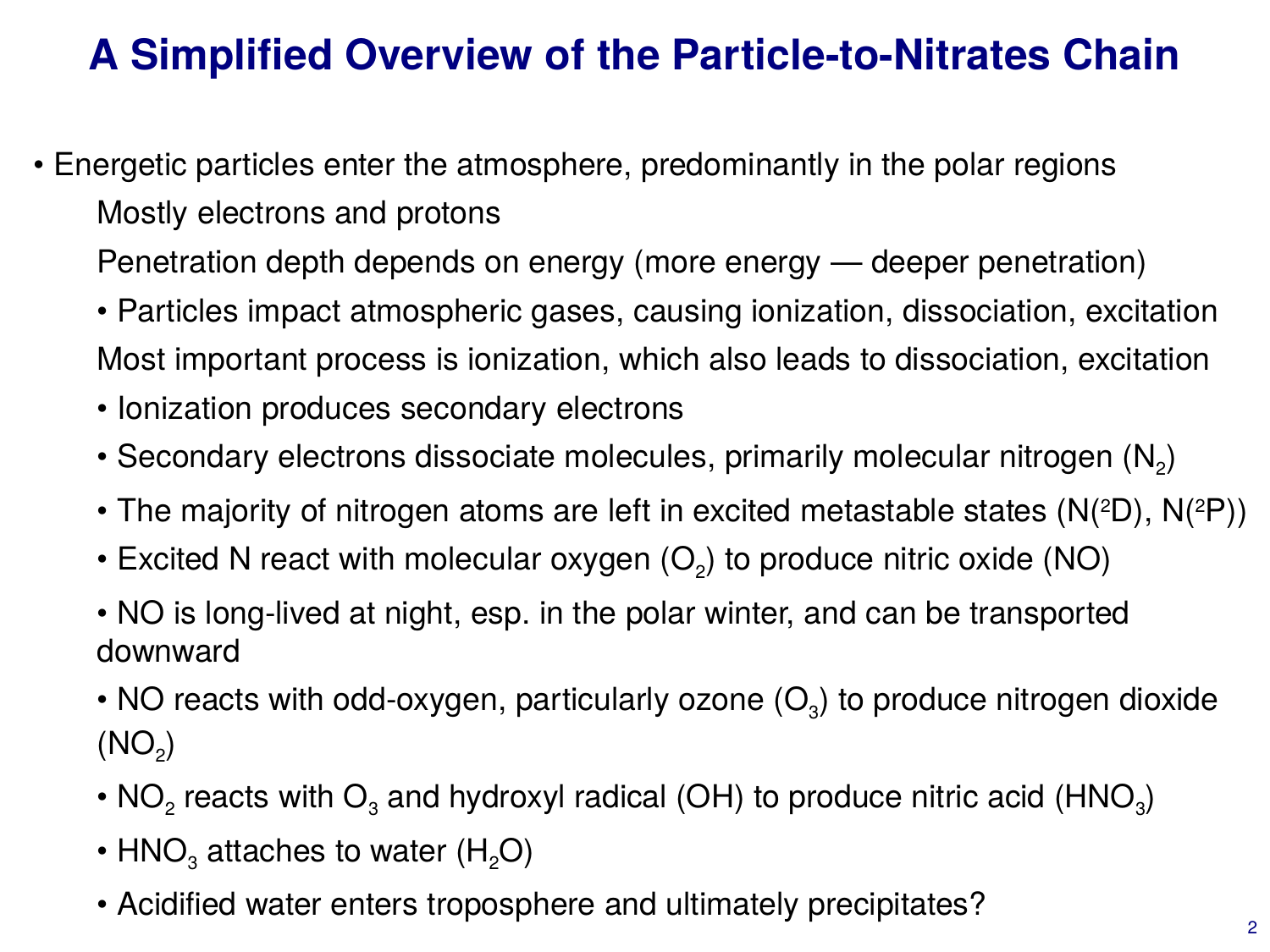

# A Simplified Overview of the Particle-to-Nitrates Chain
• Energetic particles enter the atmosphere, predominantly in the polar regions
Mostly electrons and protons
Penetration depth depends on energy (more energy — deeper penetration)
• Particles impact atmospheric gases, causing ionization, dissociation, excitation
Most important process is ionization, which also leads to dissociation, excitation
• Ionization produces secondary electrons
• Secondary electrons dissociate molecules, primarily molecular nitrogen (N2)
• The majority of nitrogen atoms are left in excited metastable states (N(2D), N(2P))
• Excited N react with molecular oxygen (O2) to produce nitric oxide (NO)
• NO is long-lived at night, esp. in the polar winter, and can be transported downward
• NO reacts with odd-oxygen, particularly ozone (O3) to produce nitrogen dioxide (NO2)
• NO2 reacts with O3 and hydroxyl radical (OH) to produce nitric acid (HNO3)
• HNO3 attaches to water (H2O)
• Acidified water enters troposphere and ultimately precipitates?
2